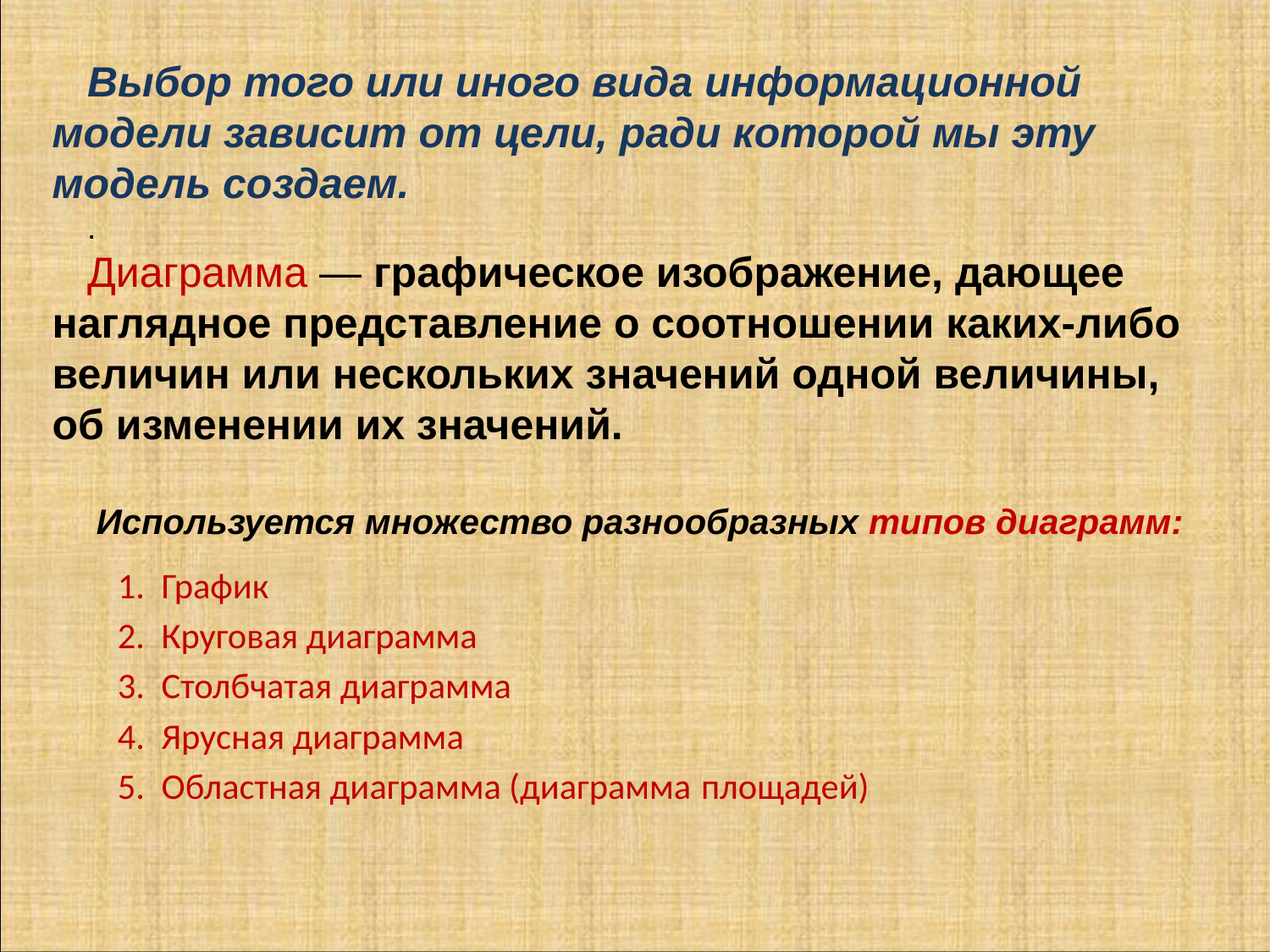

Выбор того или иного вида информационной модели зависит от цели, ради которой мы эту модель создаем.
.
Диаграмма — графическое изображение, дающее наглядное представление о соотношении каких-либо величин или нескольких значений одной величины, об изменении их значений.

 Используется множество разнообразных типов диаграмм:
График
Круговая диаграмма
Столбчатая диаграмма
Ярусная диаграмма
Областная диаграмма (диаграмма площадей)